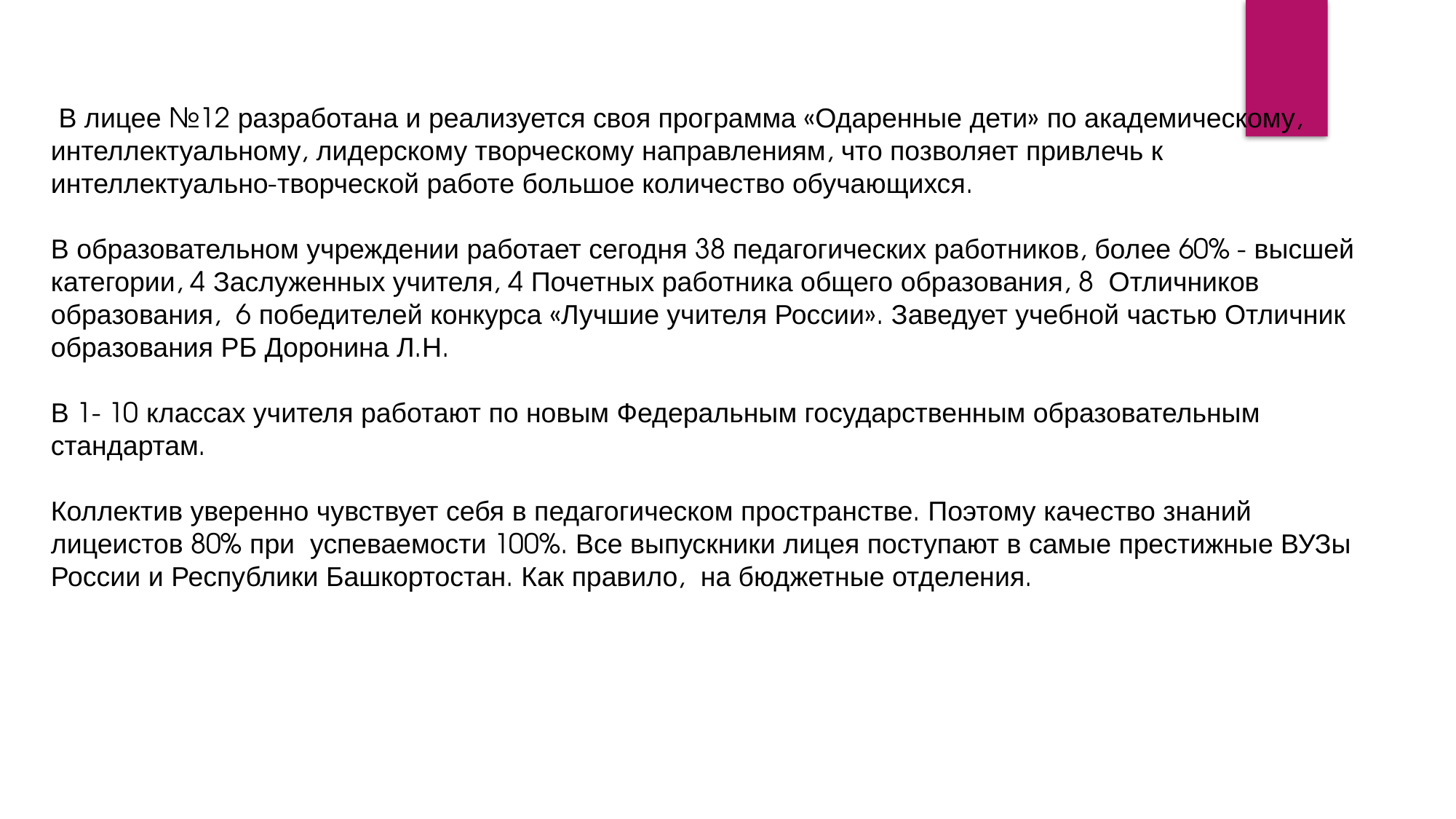

В лицее №12 разработана и реализуется своя программа «Одаренные дети» по академическому, интеллектуальному, лидерскому творческому направлениям, что позволяет привлечь к интеллектуально-творческой работе большое количество обучающихся.

В образовательном учреждении работает сегодня 38 педагогических работников, более 60% - высшей категории, 4 Заслуженных учителя, 4 Почетных работника общего образования, 8  Отличников образования,  6 победителей конкурса «Лучшие учителя России». Заведует учебной частью Отличник образования РБ Доронина Л.Н.

В 1- 10 классах учителя работают по новым Федеральным государственным образовательным стандартам.

Коллектив уверенно чувствует себя в педагогическом пространстве. Поэтому качество знаний лицеистов 80% при  успеваемости 100%. Все выпускники лицея поступают в самые престижные ВУЗы России и Республики Башкортостан. Как правило,  на бюджетные отделения.